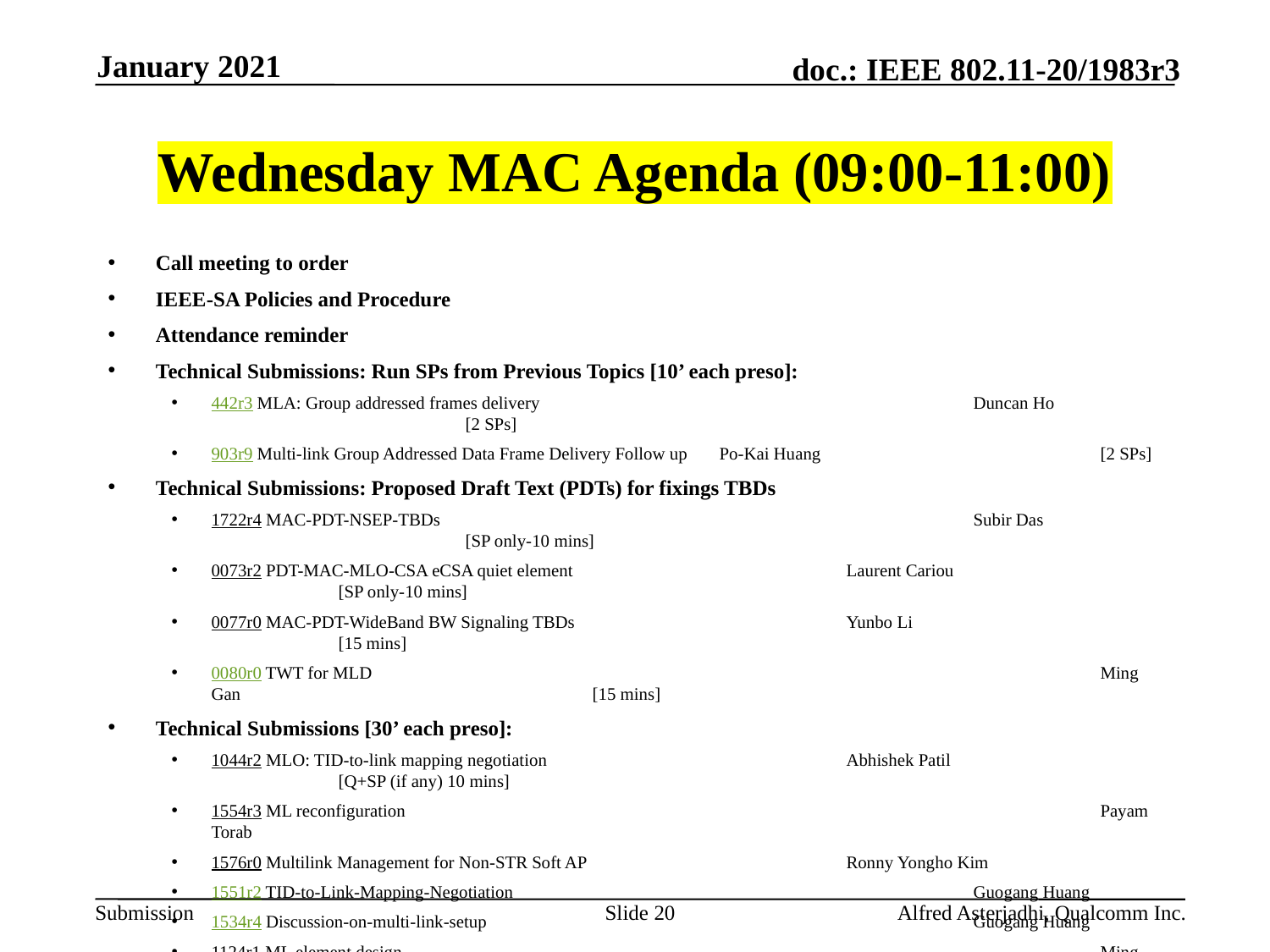

January 2021
# Wednesday MAC Agenda (09:00-11:00)
Call meeting to order
IEEE-SA Policies and Procedure
Attendance reminder
Technical Submissions: Run SPs from Previous Topics [10’ each preso]:
442r3 MLA: Group addressed frames delivery 				Duncan Ho 			[2 SPs]
903r9 Multi-link Group Addressed Data Frame Delivery Follow up 	Po-Kai Huang			[2 SPs]
Technical Submissions: Proposed Draft Text (PDTs) for fixings TBDs
1722r4 MAC-PDT-NSEP-TBDs					Subir Das			[SP only-10 mins]
0073r2 PDT-MAC-MLO-CSA eCSA quiet element			Laurent Cariou			[SP only-10 mins]
0077r0 MAC-PDT-WideBand BW Signaling TBDs			Yunbo Li			[15 mins]
0080r0 TWT for MLD						Ming Gan			[15 mins]
Technical Submissions [30’ each preso]:
1044r2 MLO: TID-to-link mapping negotiation		  	Abhishek Patil			[Q+SP (if any) 10 mins]
1554r3 ML reconfiguration						Payam Torab
1576r0 Multilink Management for Non-STR Soft AP			Ronny Yongho Kim
1551r2 TID-to-Link-Mapping-Negotiation				Guogang Huang
1534r4 Discussion-on-multi-link-setup				Guogang Huang
1124r1 ML element design						Ming Gan
AoB:
Recess

Slide 20
Alfred Asterjadhi, Qualcomm Inc.